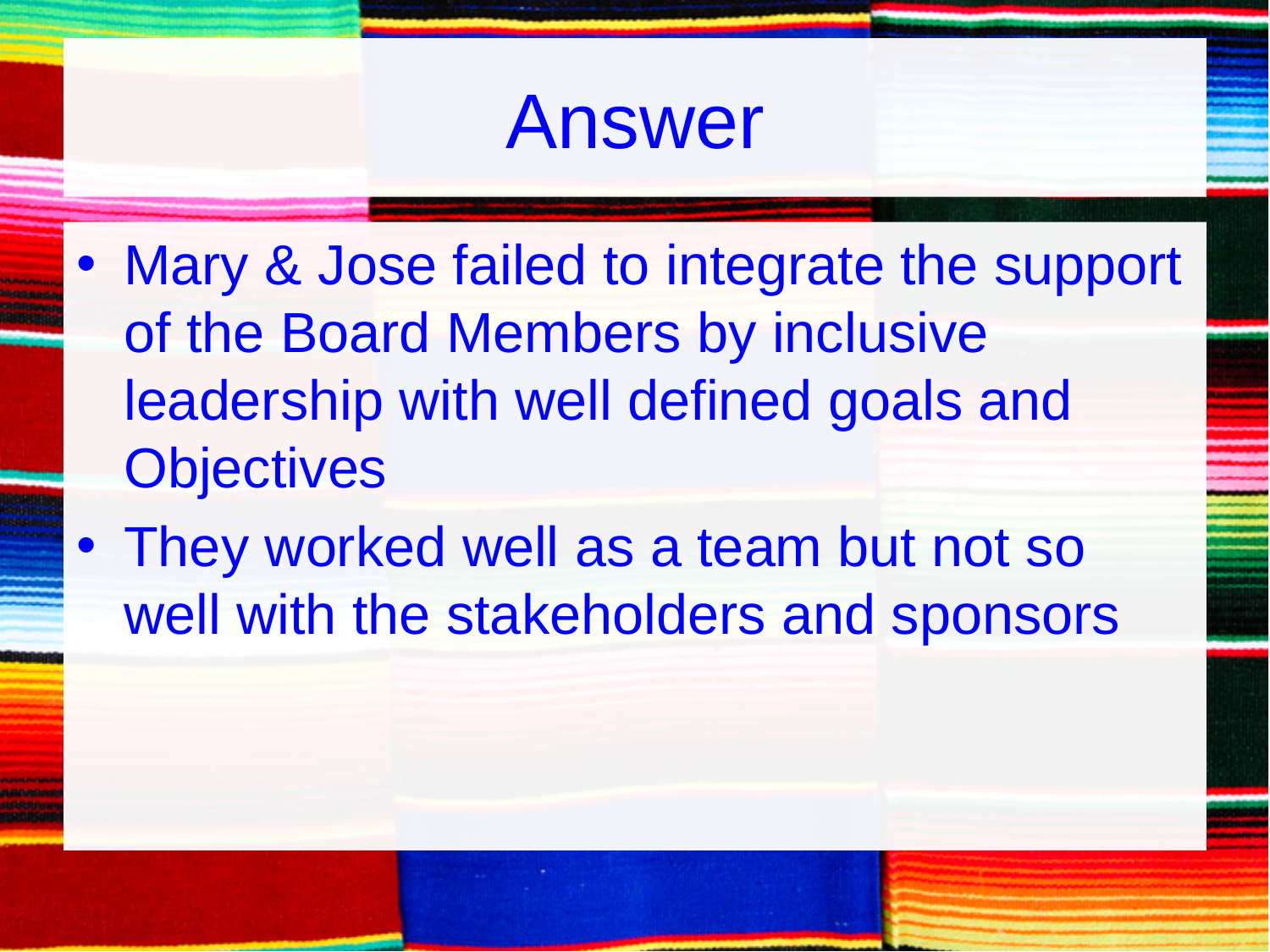

# Answer
Mary & Jose failed to integrate the support of the Board Members by inclusive leadership with well defined goals and Objectives
They worked well as a team but not so well with the stakeholders and sponsors